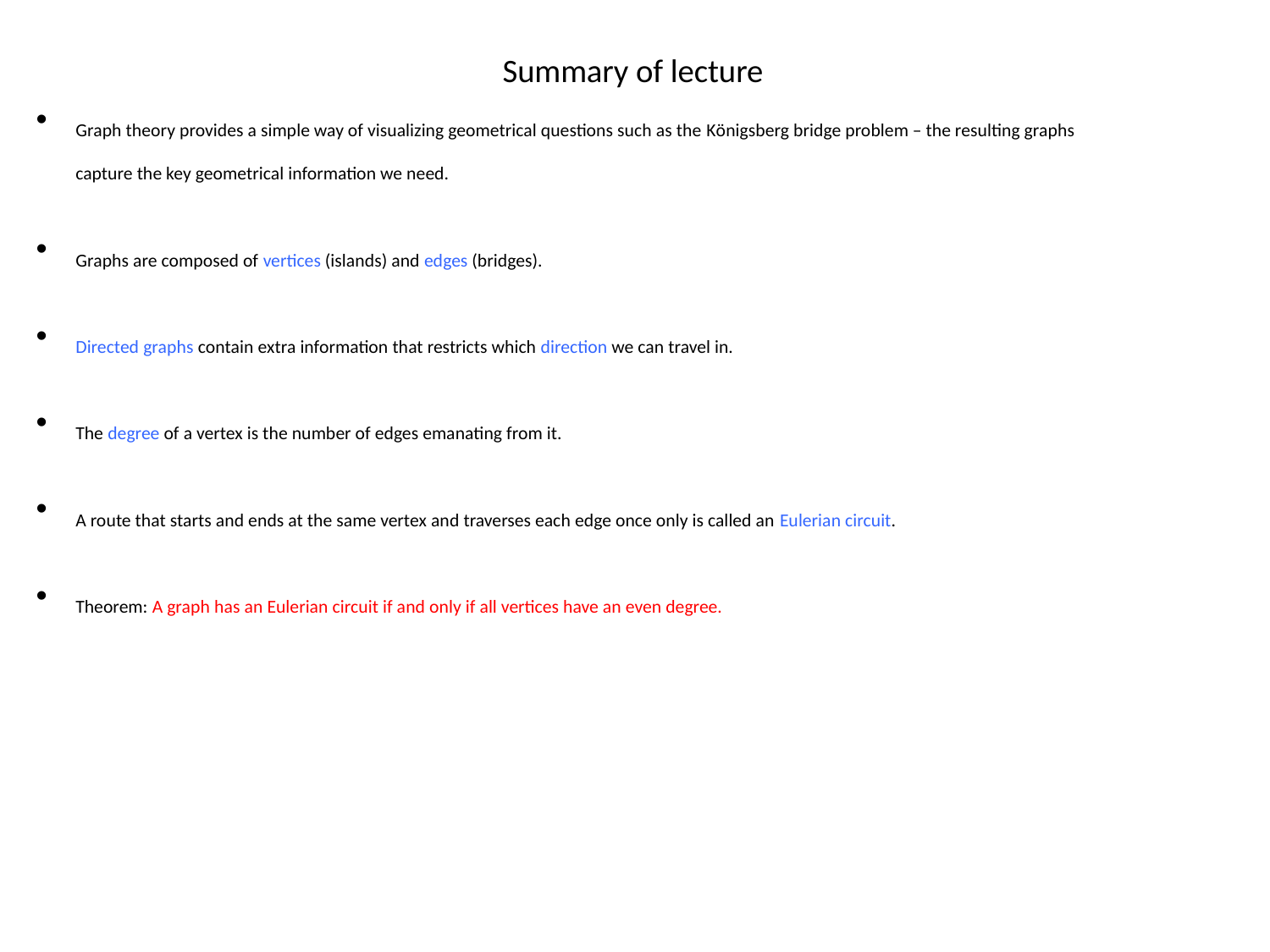

Summary of lecture

Graph theory provides a simple way of visualizing geometrical questions such as the Königsberg bridge problem – the resulting graphs capture the key geometrical information we need.

Graphs are composed of vertices (islands) and edges (bridges).

Directed graphs contain extra information that restricts which direction we can travel in.

The degree of a vertex is the number of edges emanating from it.

A route that starts and ends at the same vertex and traverses each edge once only is called an Eulerian circuit.

Theorem: A graph has an Eulerian circuit if and only if all vertices have an even degree.